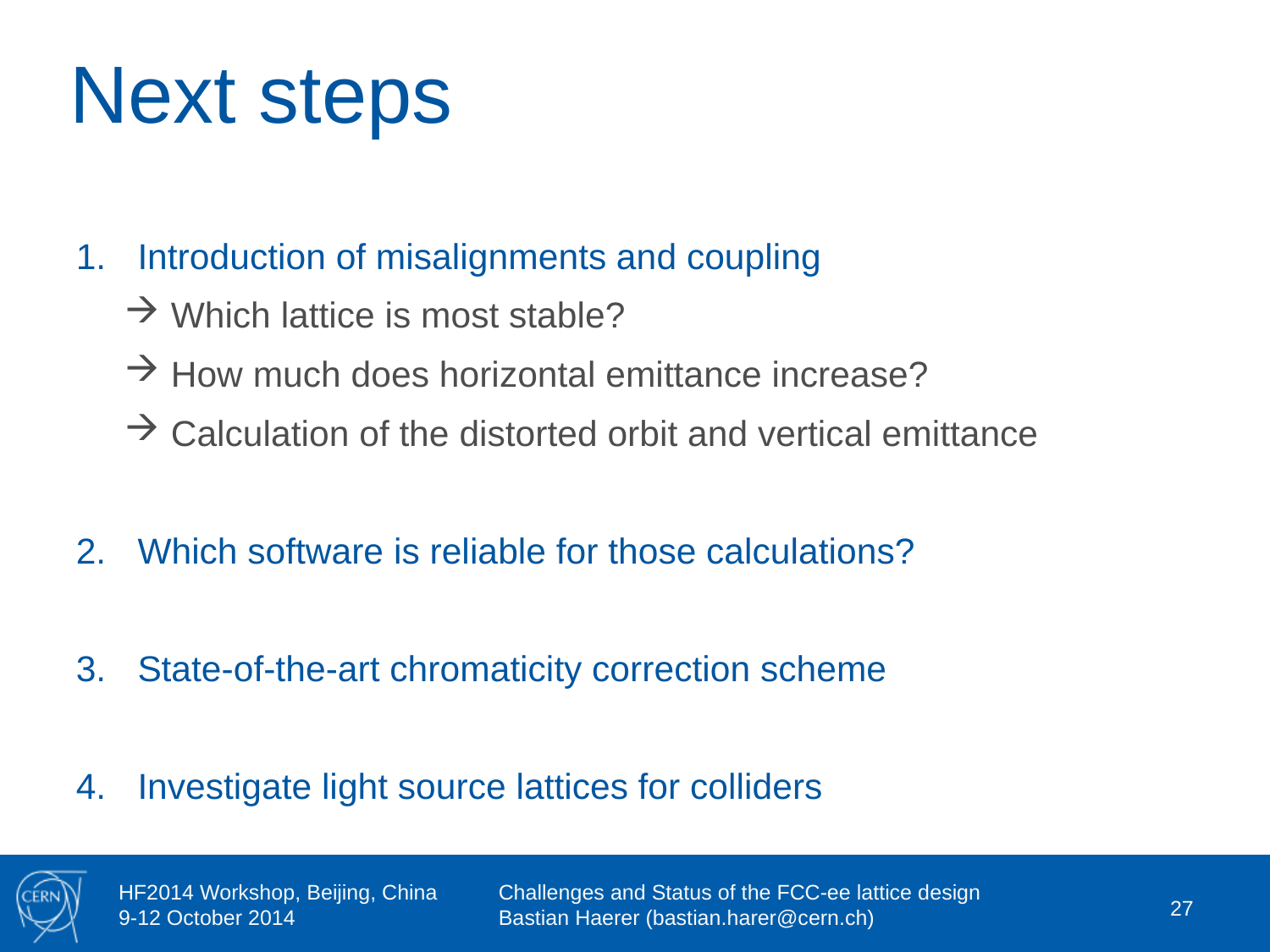

# Next steps
Introduction of misalignments and coupling
Which lattice is most stable?
How much does horizontal emittance increase?
Calculation of the distorted orbit and vertical emittance

Which software is reliable for those calculations?

State-of-the-art chromaticity correction scheme

Investigate light source lattices for colliders
27